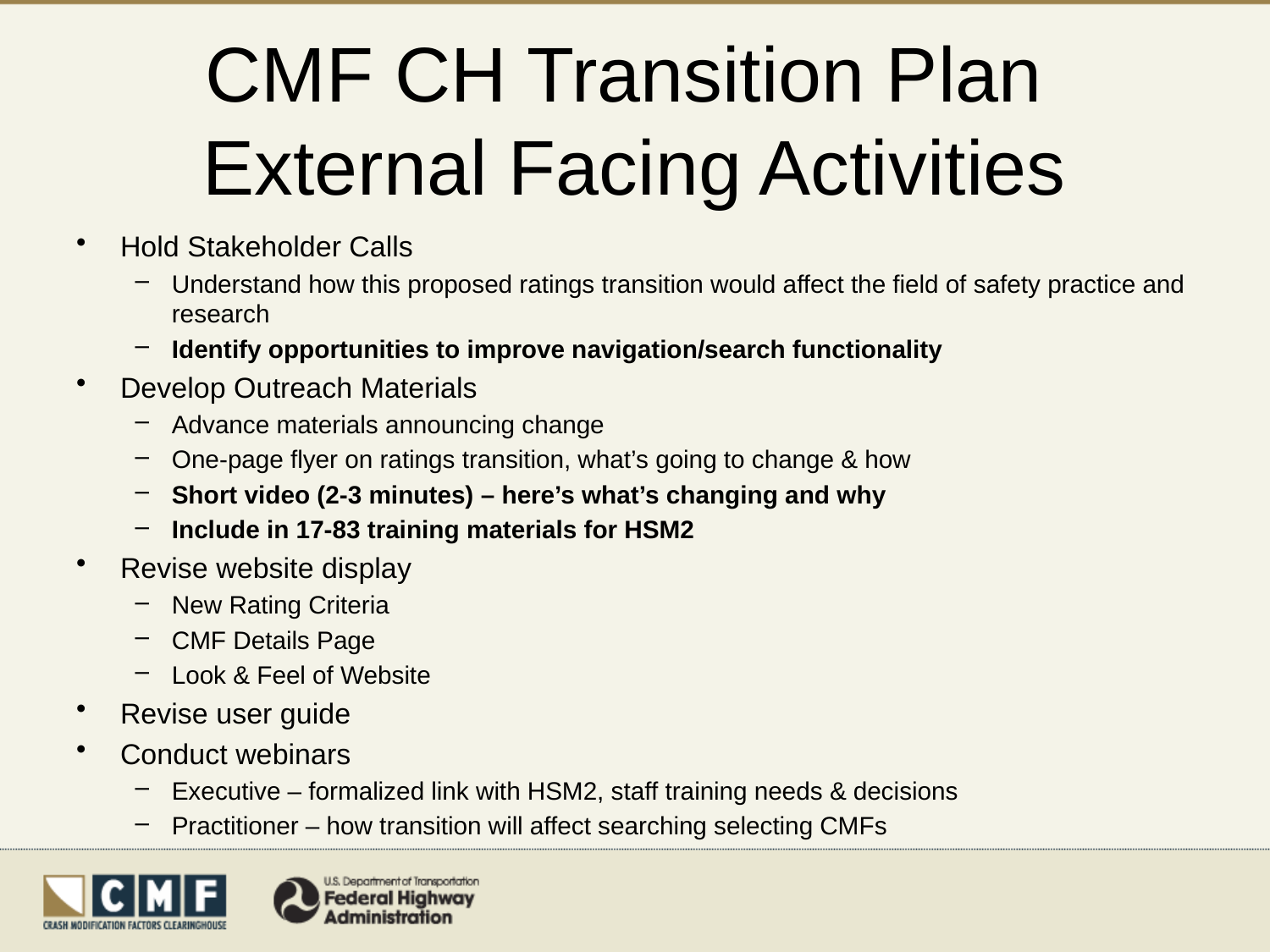

# CMF CH Transition Plan External Facing Activities
Hold Stakeholder Calls
Understand how this proposed ratings transition would affect the field of safety practice and research
Identify opportunities to improve navigation/search functionality
Develop Outreach Materials
Advance materials announcing change
One-page flyer on ratings transition, what’s going to change & how
Short video (2-3 minutes) – here’s what’s changing and why
Include in 17-83 training materials for HSM2
Revise website display
New Rating Criteria
CMF Details Page
Look & Feel of Website
Revise user guide
Conduct webinars
Executive – formalized link with HSM2, staff training needs & decisions
Practitioner – how transition will affect searching selecting CMFs